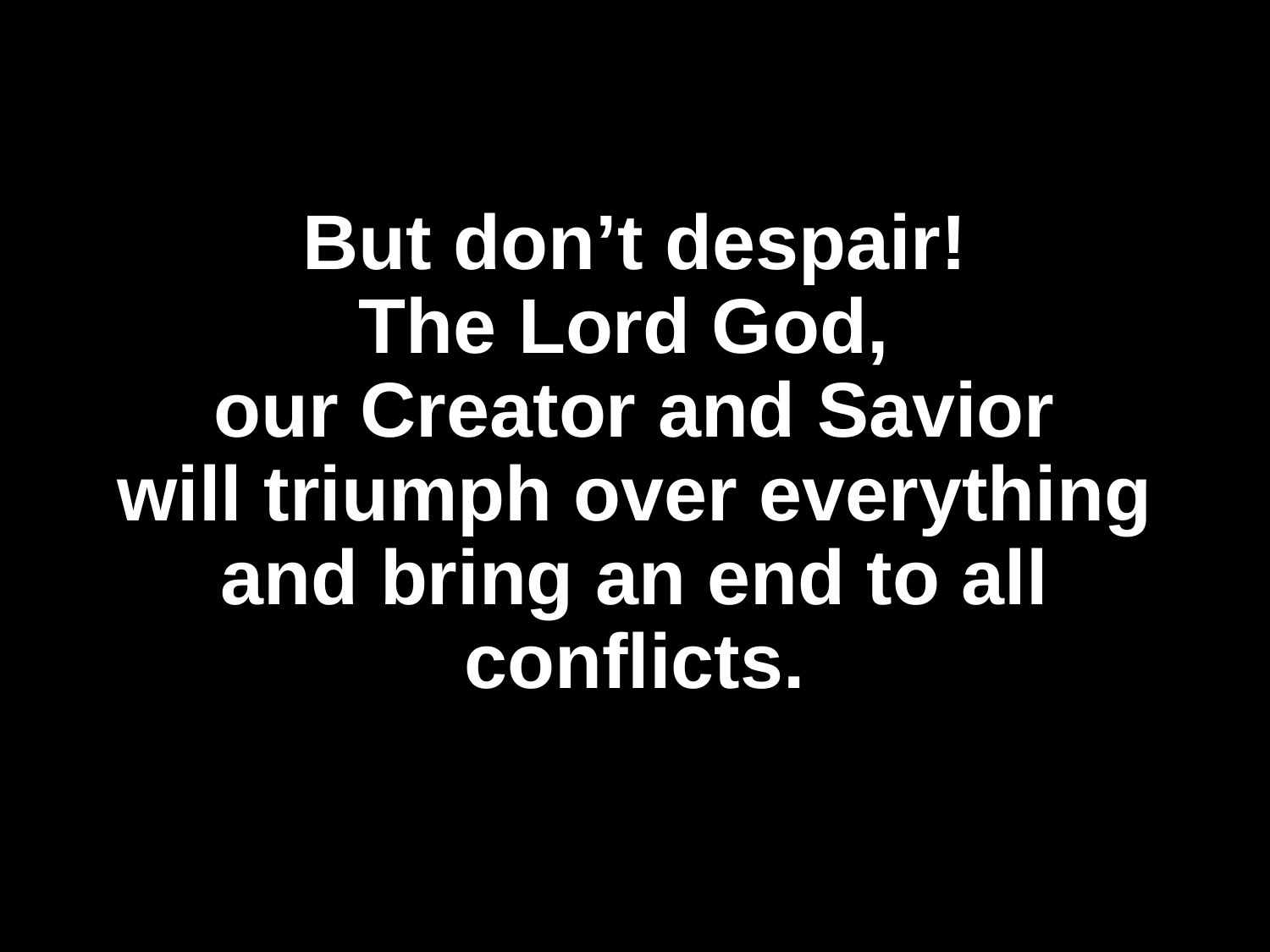

# But don’t despair! The Lord God, our Creator and Savior will triumph over everything and bring an end to all conflicts.